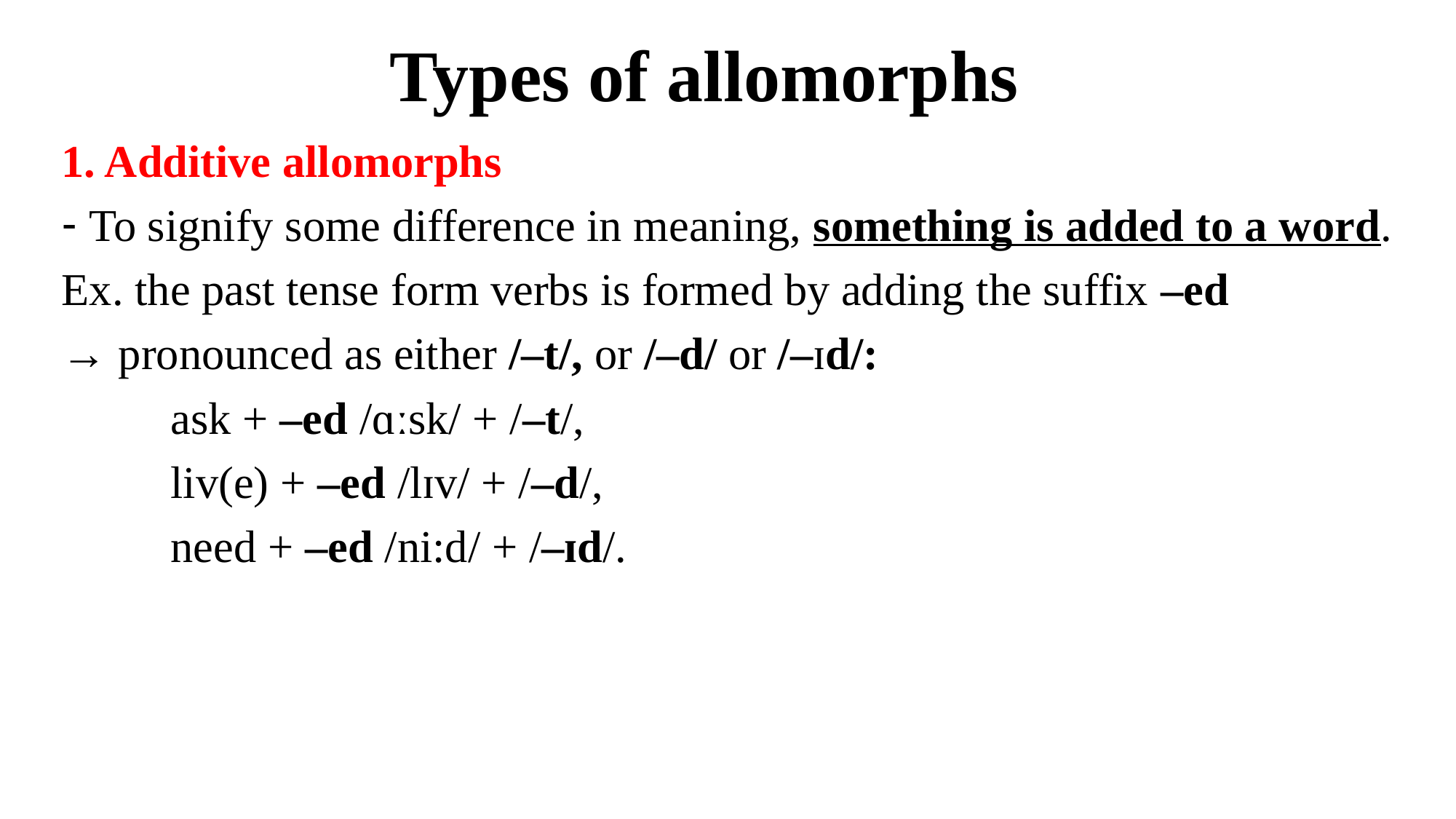

# Types of allomorphs
1. Additive allomorphs
To signify some difference in meaning, something is added to a word.
Ex. the past tense form verbs is formed by adding the suffix –ed
→ pronounced as either /–t/, or /–d/ or /–ɪd/:
	ask + –ed /ɑːsk/ + /–t/,
	liv(e) + –ed /lɪv/ + /–d/,
	need + –ed /ni:d/ + /–ɪd/.